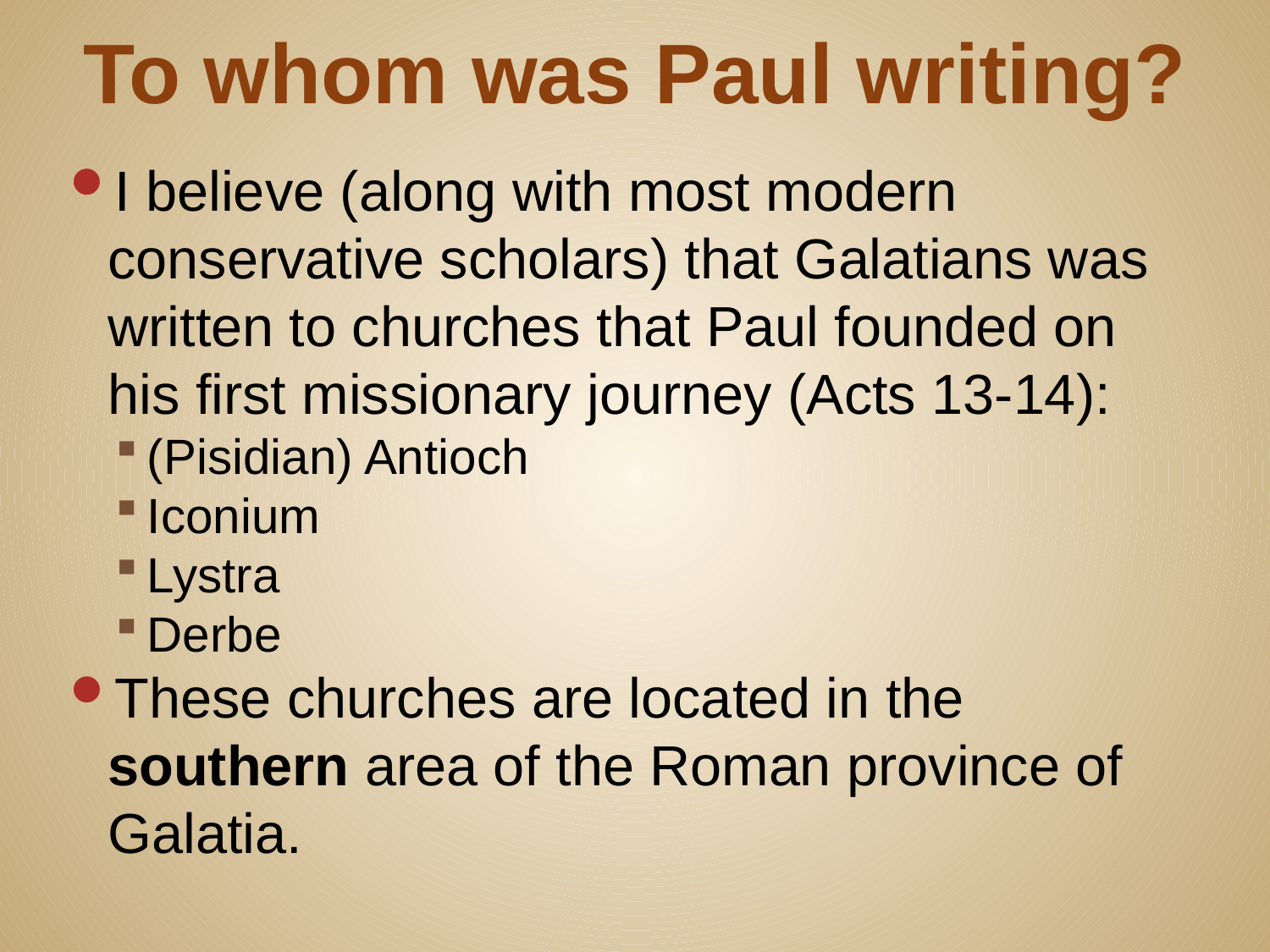

# To whom was Paul writing?
I believe (along with most modern conservative scholars) that Galatians was written to churches that Paul founded on his first missionary journey (Acts 13-14):
(Pisidian) Antioch
Iconium
Lystra
Derbe
These churches are located in the southern area of the Roman province of Galatia.